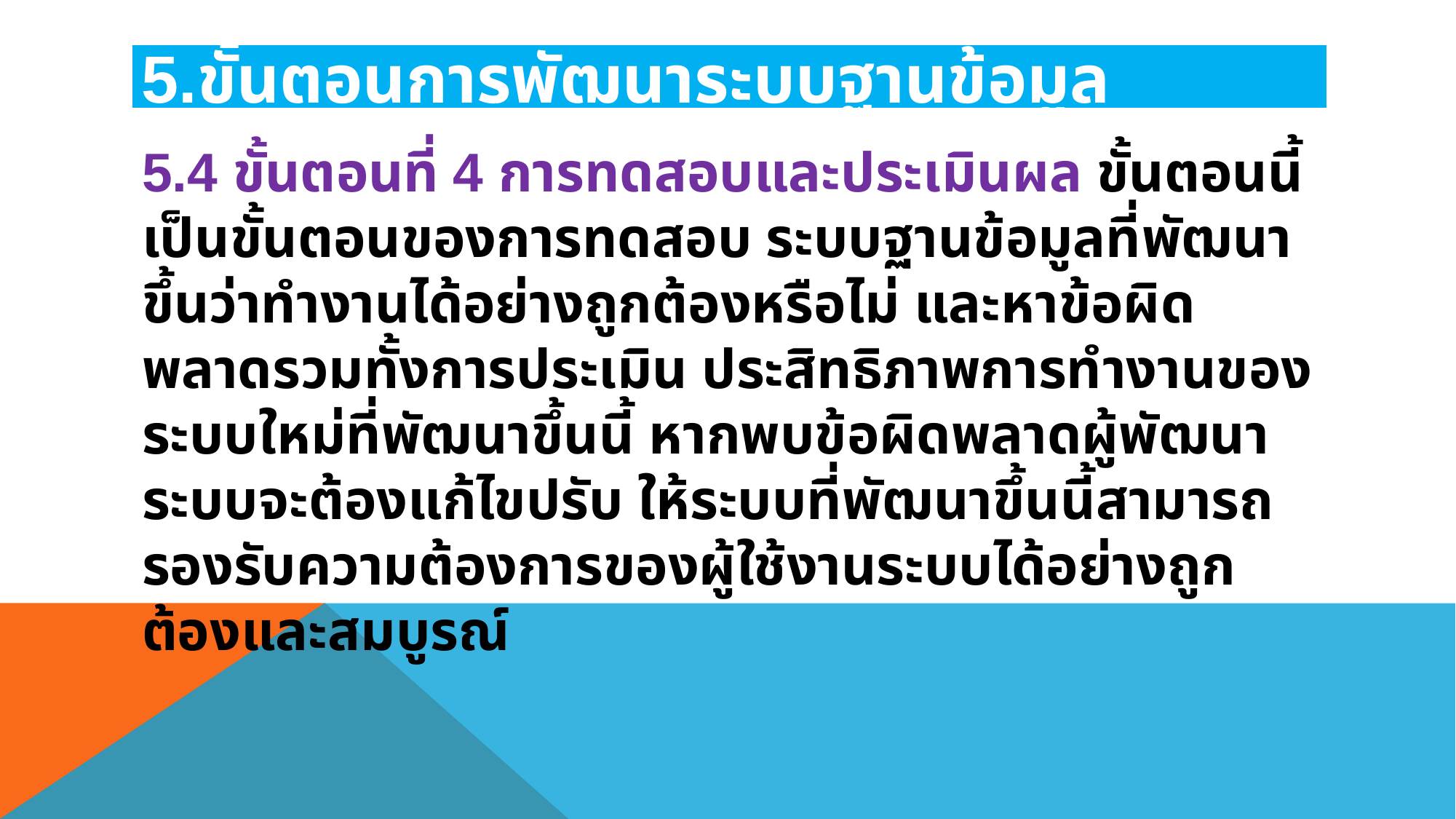

#
5.ขั้นตอนการพัฒนาระบบฐานข้อมูล
5.4 ขั้นตอนที่ 4 การทดสอบและประเมินผล ขั้นตอนนี้เป็นขั้นตอนของการทดสอบ ระบบฐานข้อมูลที่พัฒนาขึ้นว่าทํางานได้อย่างถูกต้องหรือไม่ และหาข้อผิดพลาดรวมทั้งการประเมิน ประสิทธิภาพการทํางานของระบบใหม่ที่พัฒนาขึ้นนี้ หากพบข้อผิดพลาดผู้พัฒนาระบบจะต้องแก้ไขปรับ ให้ระบบที่พัฒนาขึ้นนี้สามารถรองรับความต้องการของผู้ใช้งานระบบได้อย่างถูกต้องและสมบูรณ์